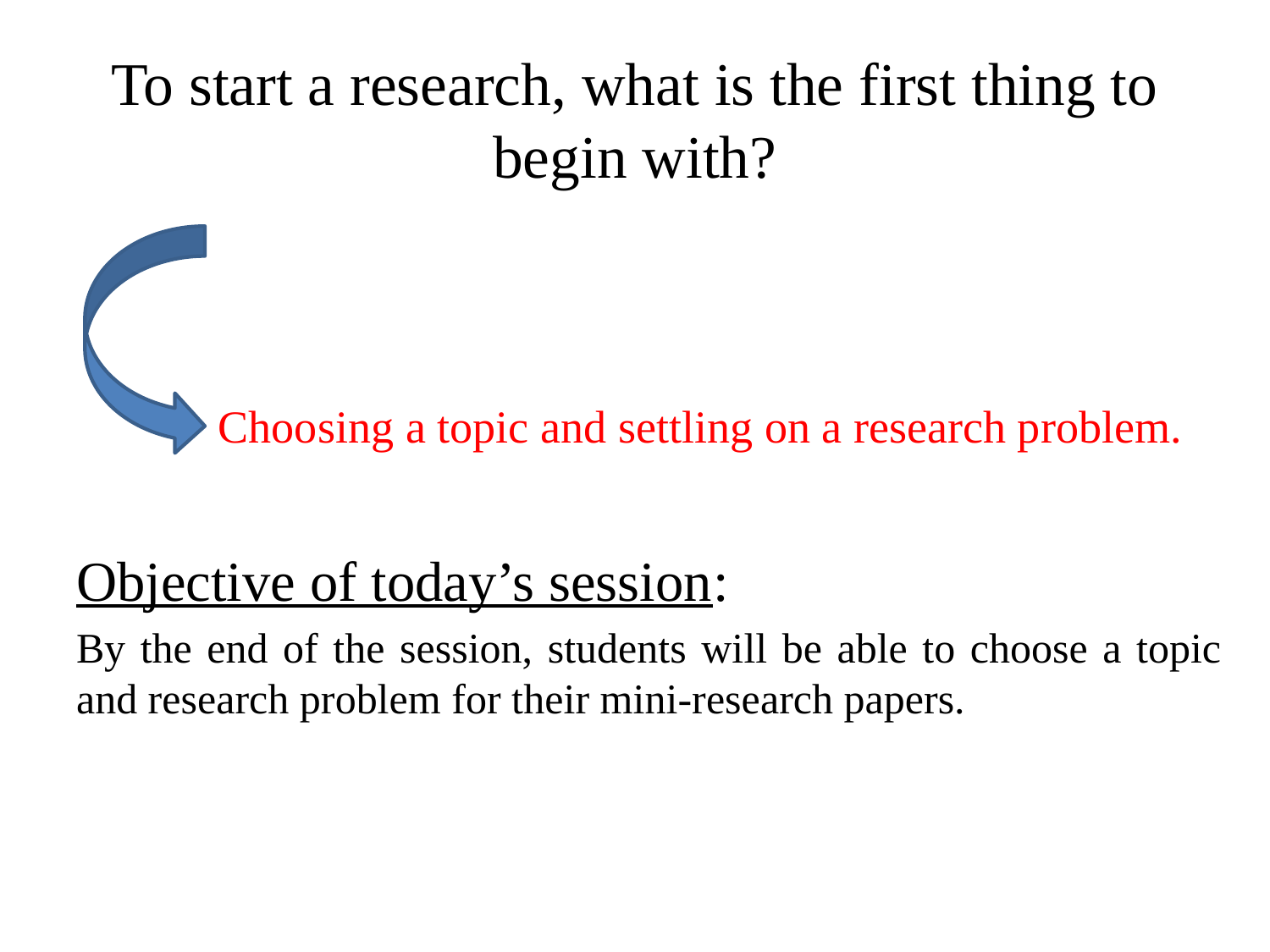

# To start a research, what is the first thing to begin with?

          Choosing a topic and settling on a research problem.

Objective of today’s session:
By the end of the session, students will be able to choose a topic and research problem for their mini-research papers.